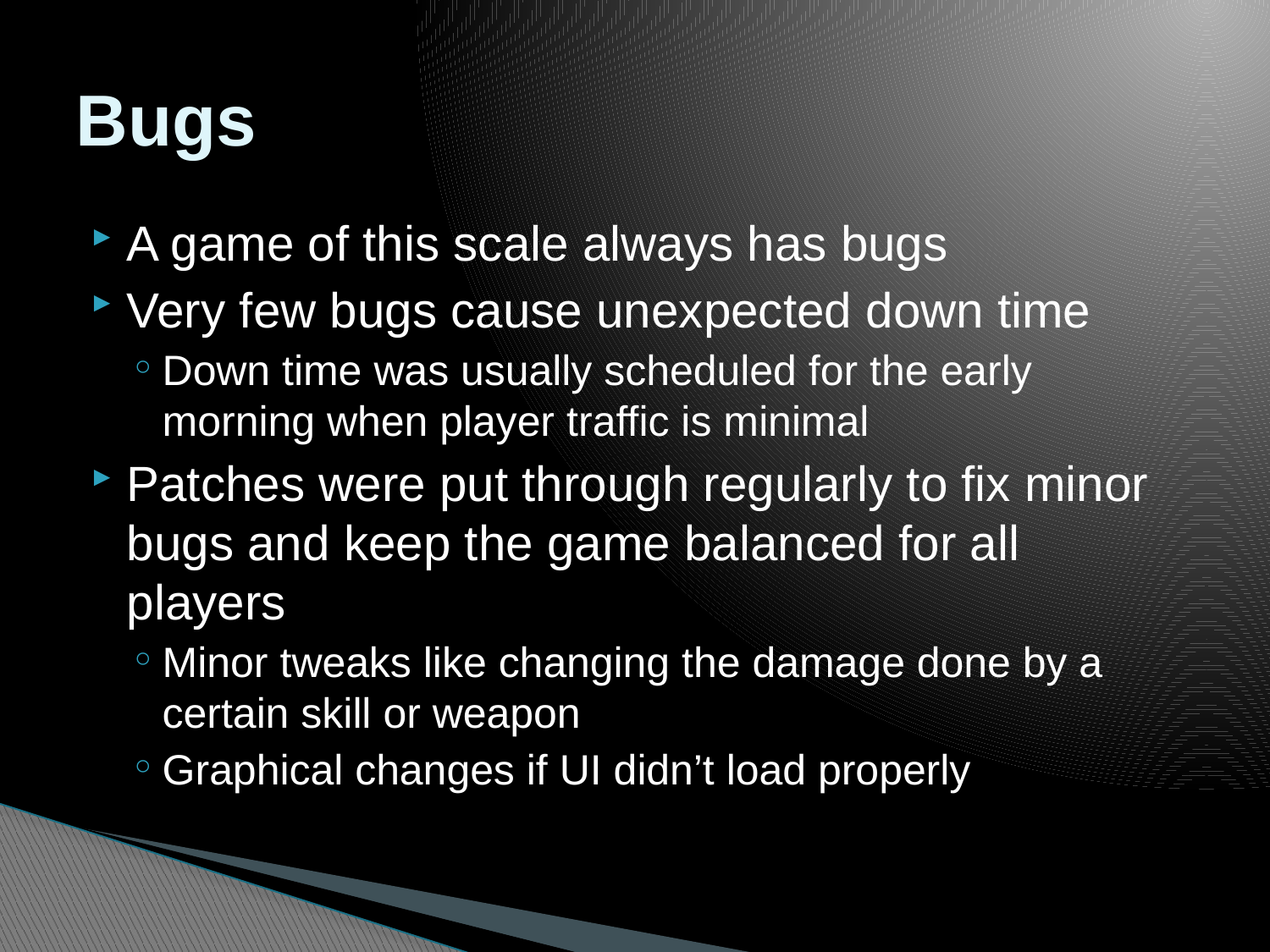

# Bugs
A game of this scale always has bugs
Very few bugs cause unexpected down time
Down time was usually scheduled for the early morning when player traffic is minimal
Patches were put through regularly to fix minor bugs and keep the game balanced for all players
Minor tweaks like changing the damage done by a certain skill or weapon
Graphical changes if UI didn’t load properly